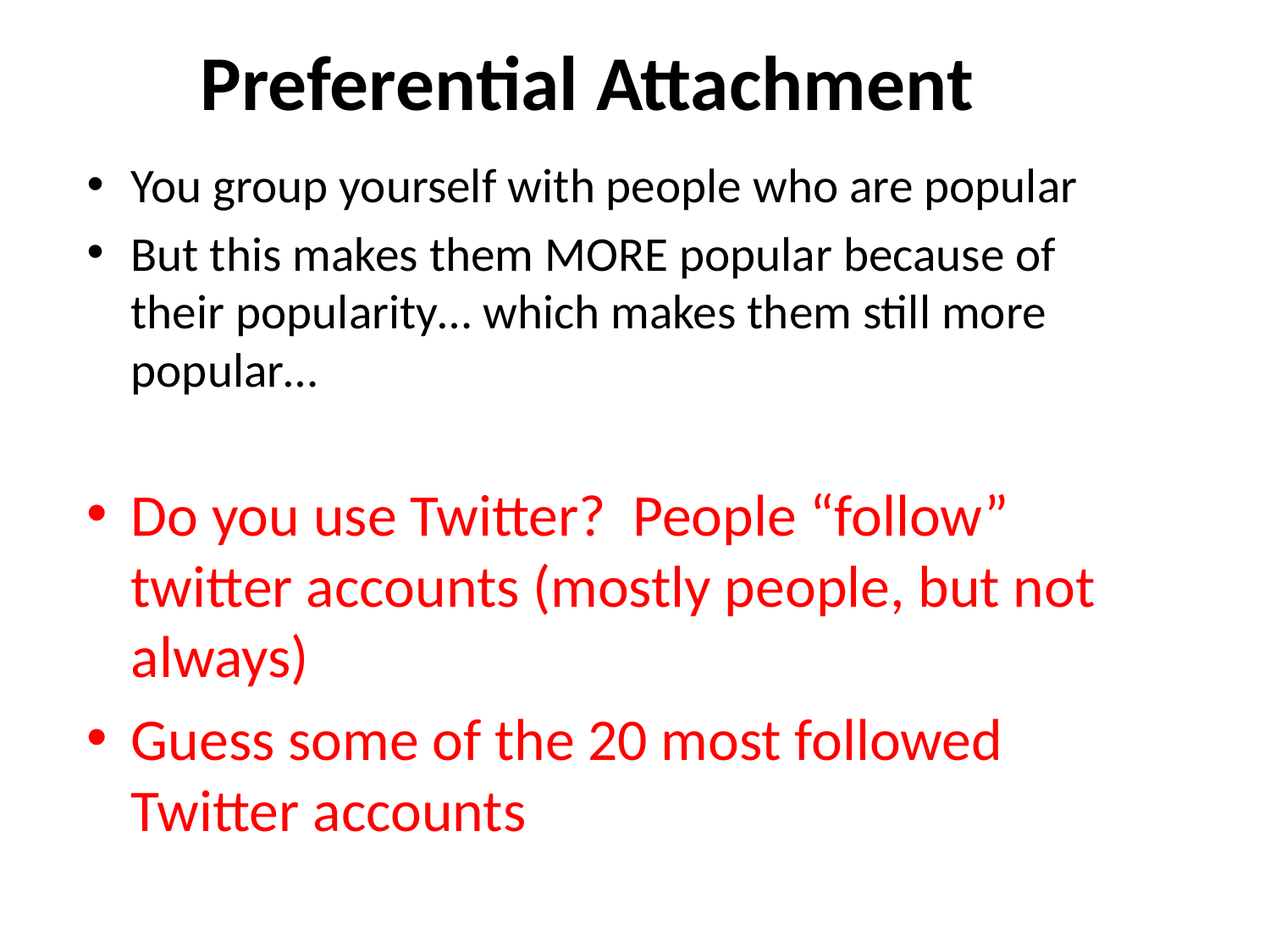

# Preferential Attachment
You group yourself with people who are popular
But this makes them MORE popular because of their popularity… which makes them still more popular…

Do you use Twitter?  People “follow” twitter accounts (mostly people, but not always)
Guess some of the 20 most followed Twitter accounts